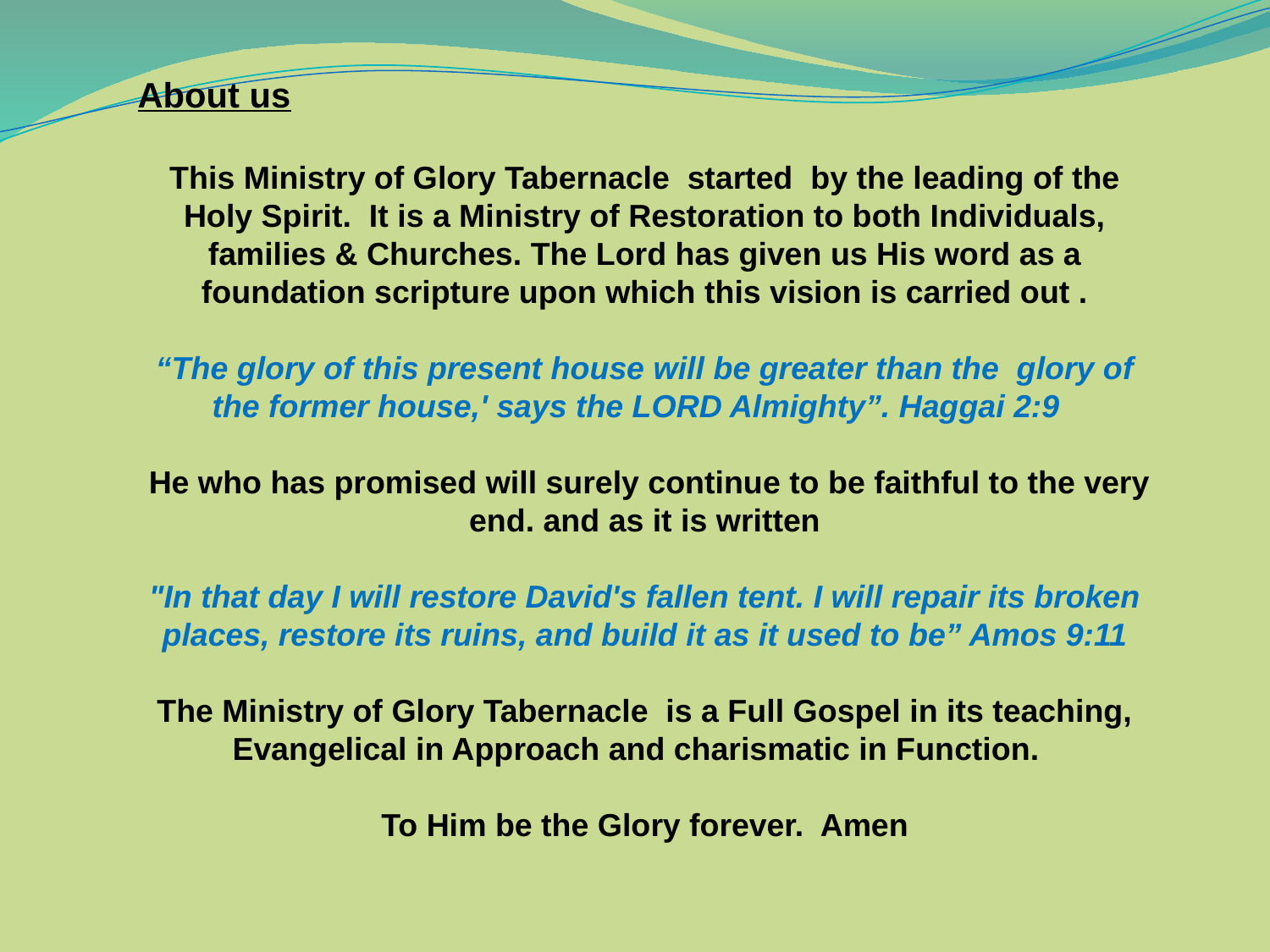

About us

This Ministry of Glory Tabernacle  started  by the leading of the Holy Spirit.  It is a Ministry of Restoration to both Individuals, families & Churches. The Lord has given us His word as a foundation scripture upon which this vision is carried out .

“The glory of this present house will be greater than the  glory of the former house,' says the LORD Almighty”. Haggai 2:9

 He who has promised will surely continue to be faithful to the very end. and as it is written

"In that day I will restore David's fallen tent. I will repair its broken places, restore its ruins, and build it as it used to be” Amos 9:11

The Ministry of Glory Tabernacle  is a Full Gospel in its teaching, Evangelical in Approach and charismatic in Function.

To Him be the Glory forever.  Amen